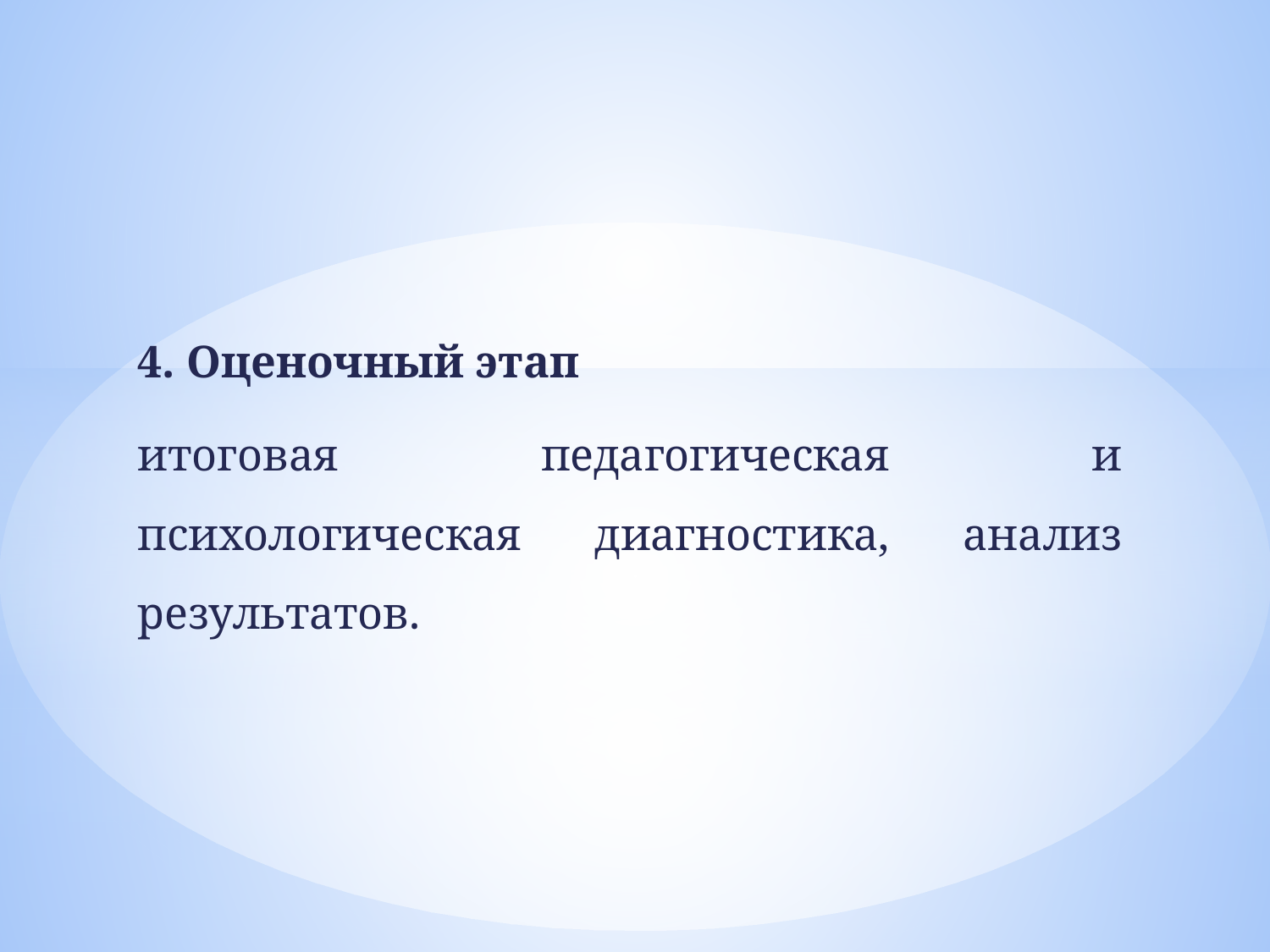

4. Оценочный этап
итоговая педагогическая и психологическая диагностика, анализ результатов.